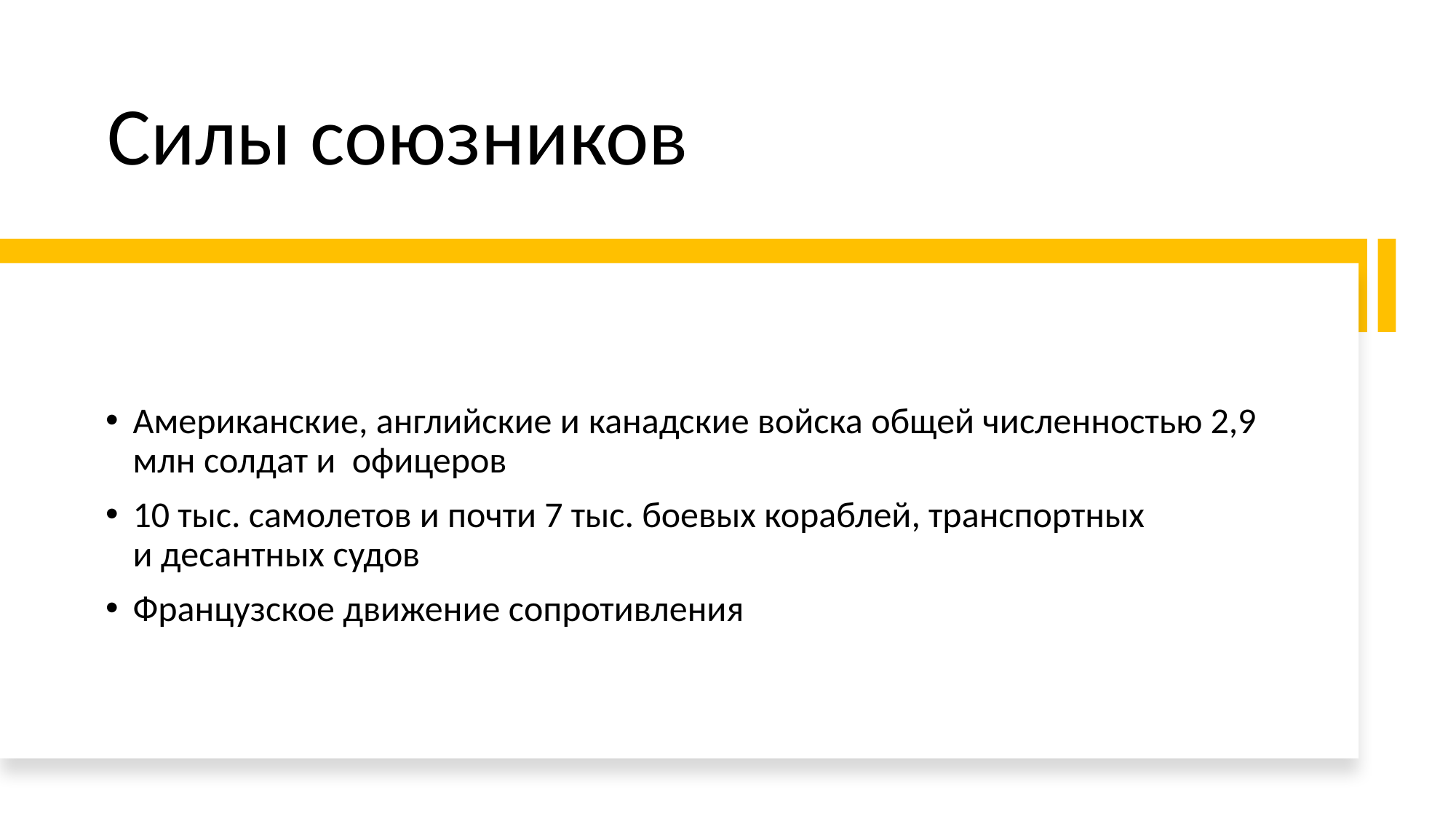

# Силы союзников

Американские, английские и канадские войска общей численностью 2,9 млн солдат и  офицеров
10 тыс. самолетов и почти 7 тыс. боевых кораблей, транспортных и десантных судов
Французское движение сопротивления